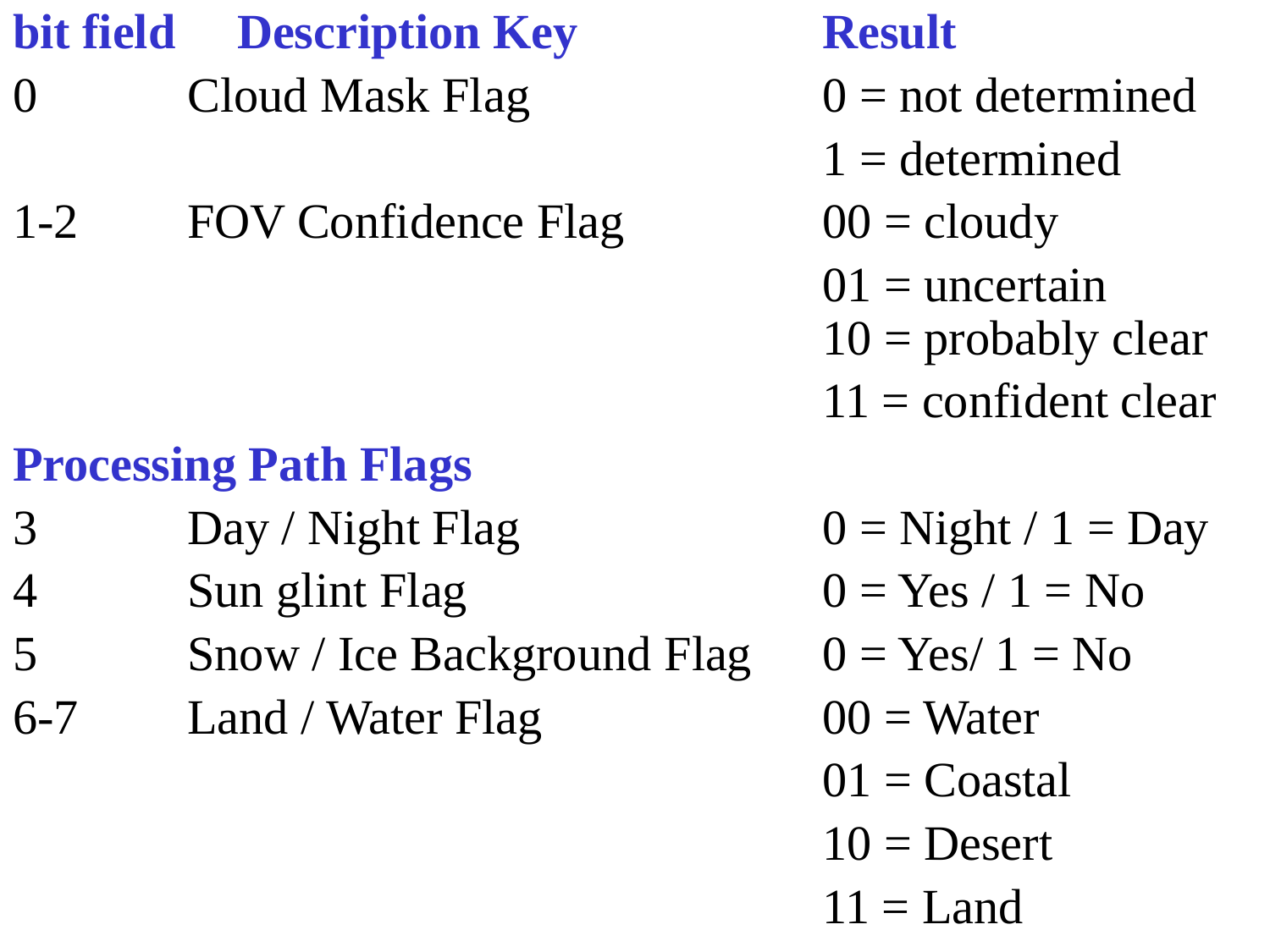

bit field     Description Key		Result
0		Cloud Mask Flag			0 = not determined
							1 = determined
1-2	FOV Confidence Flag 		00 = cloudy
							01 = uncertain							10 = probably clear
							11 = confident clear
Processing Path Flags
3		Day / Night Flag	 		0 = Night / 1 = Day
4		Sun glint Flag			0 = Yes / 1 = No
5		Snow / Ice Background Flag	0 = Yes/ 1 = No
6-7	Land / Water Flag			00 = Water
							01 = Coastal
							10 = Desert
							11 = Land